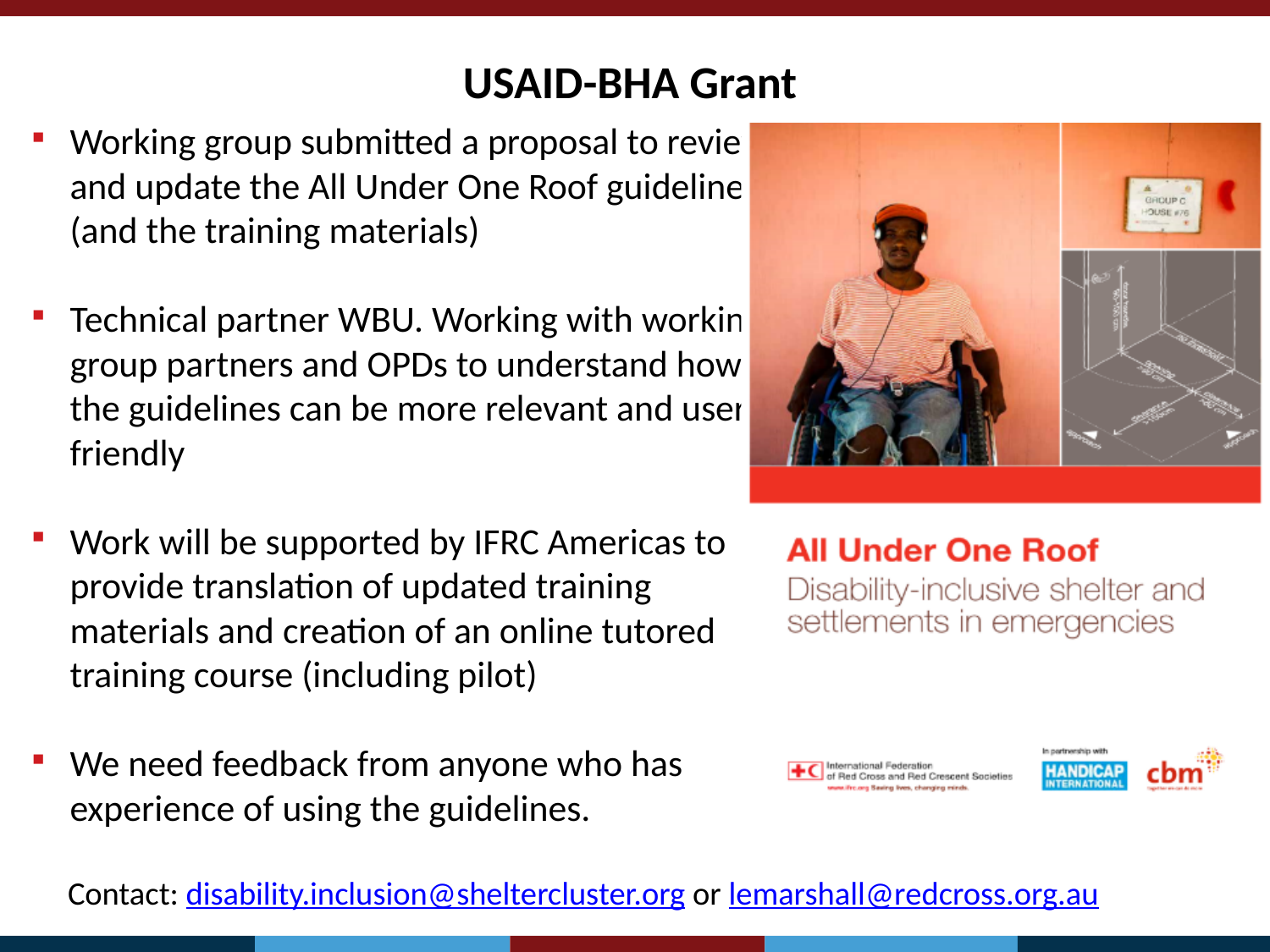

USAID-BHA Grant

Working group submitted a proposal to review and update the All Under One Roof guidelines (and the training materials)

Technical partner WBU. Working with working group partners and OPDs to understand how the guidelines can be more relevant and user friendly

Work will be supported by IFRC Americas to provide translation of updated training materials and creation of an online tutored training course (including pilot)

We need feedback from anyone who has experience of using the guidelines.

Contact: disability.inclusion@sheltercluster.org or lemarshall@redcross.org.au